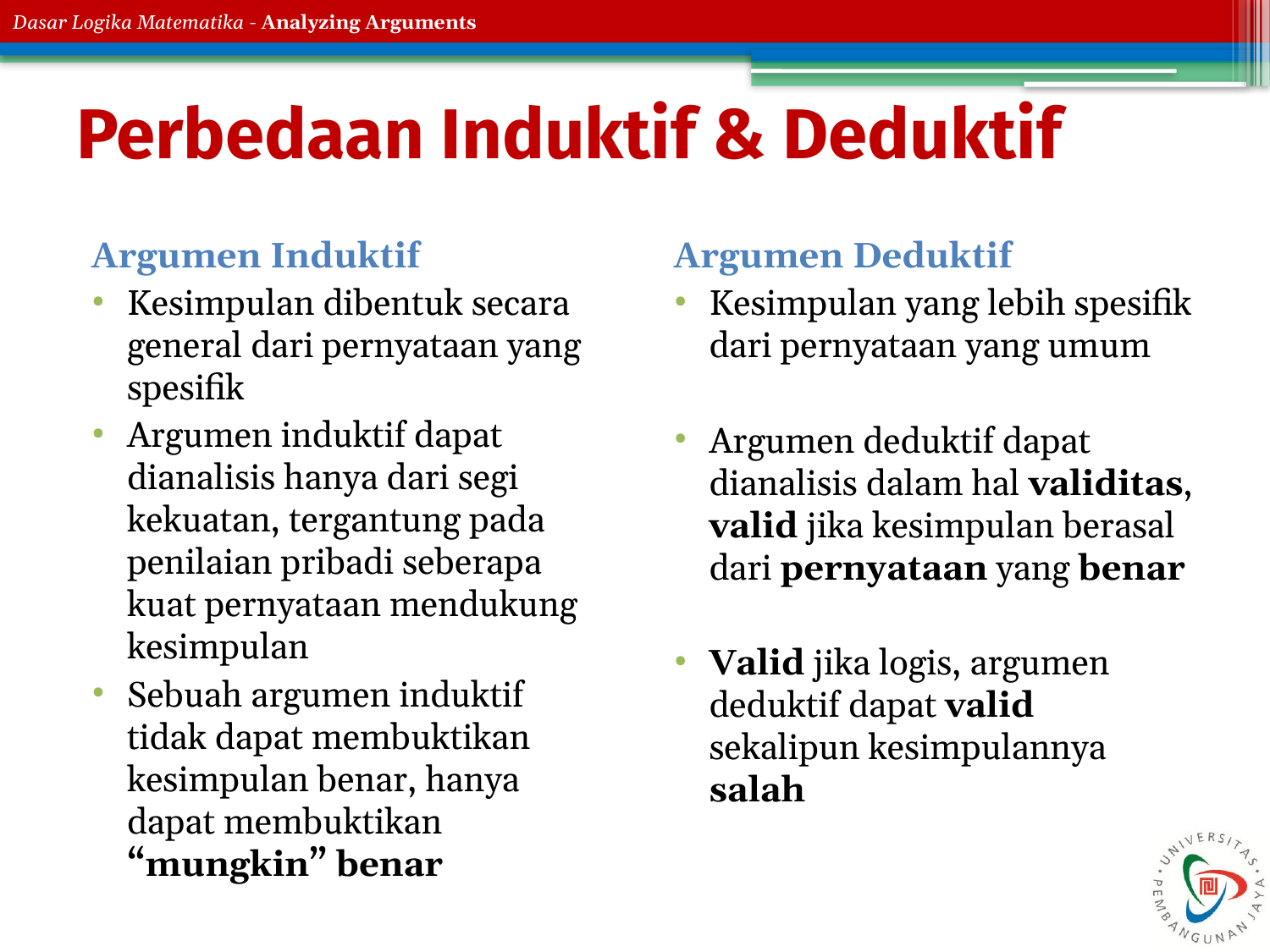

# Perbedaan Induktif & Deduktif
Argumen Induktif
Kesimpulan dibentuk secara general dari pernyataan yang spesifik
Argumen induktif dapat dianalisis hanya dari segi kekuatan, tergantung pada penilaian pribadi seberapa kuat pernyataan mendukung kesimpulan
Sebuah argumen induktif tidak dapat membuktikan kesimpulan benar, hanya dapat membuktikan “mungkin” benar
Argumen Deduktif
Kesimpulan yang lebih spesifik dari pernyataan yang umum

Argumen deduktif dapat dianalisis dalam hal validitas, valid jika kesimpulan berasal dari pernyataan yang benar

Valid jika logis, argumen deduktif dapat valid sekalipun kesimpulannya salah